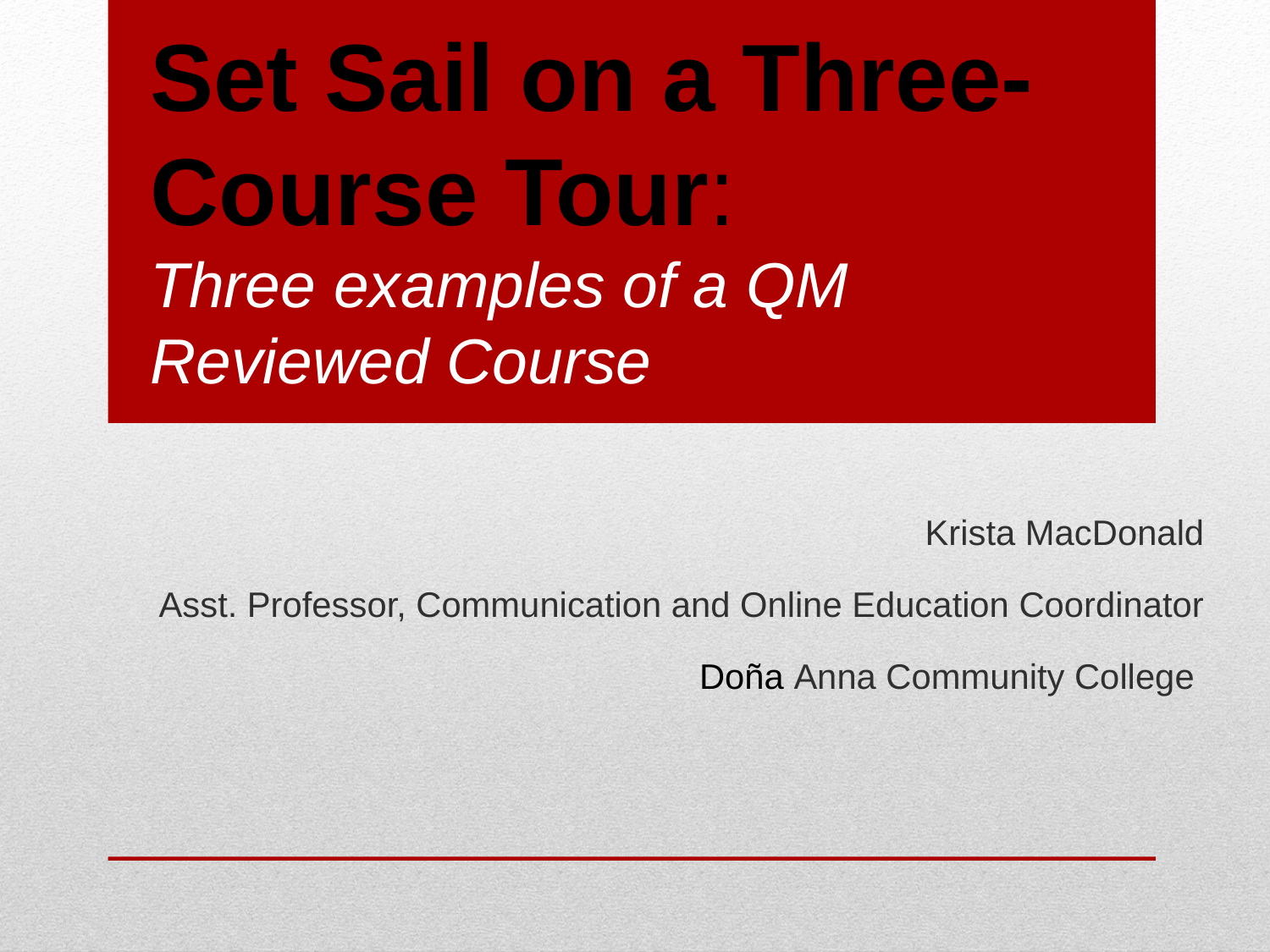

Set Sail on a Three-Course Tour:
Three examples of a QM Reviewed Course

Krista MacDonald
Asst. Professor, Communication and Online Education Coordinator
Doña Anna Community College